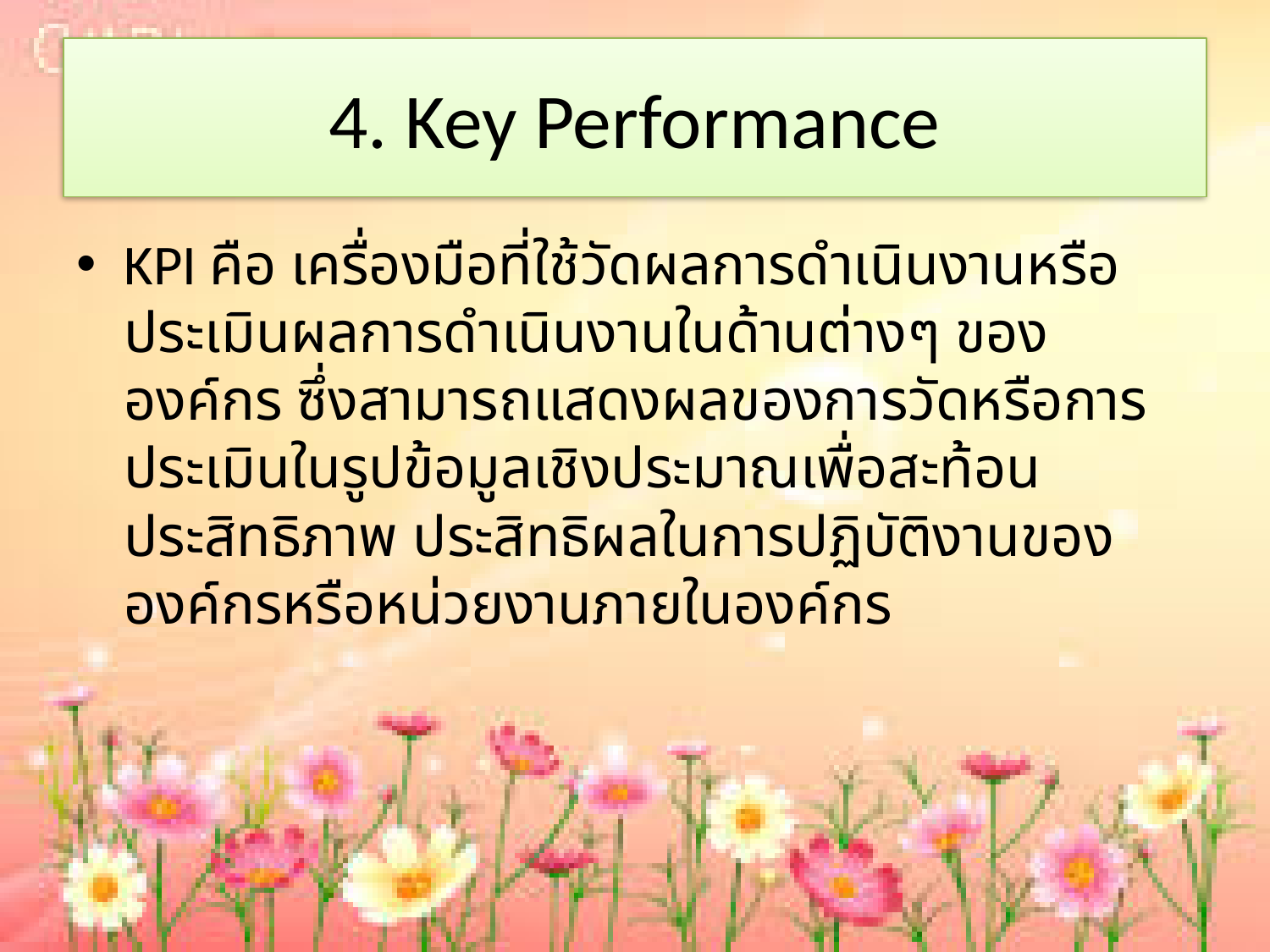

# 4. Key Performance
KPI คือ เครื่องมือที่ใช้วัดผลการดำเนินงานหรือประเมินผลการดำเนินงานในด้านต่างๆ ขององค์กร ซึ่งสามารถแสดงผลของการวัดหรือการประเมินในรูปข้อมูลเชิงประมาณเพื่อสะท้อนประสิทธิภาพ ประสิทธิผลในการปฏิบัติงานขององค์กรหรือหน่วยงานภายในองค์กร